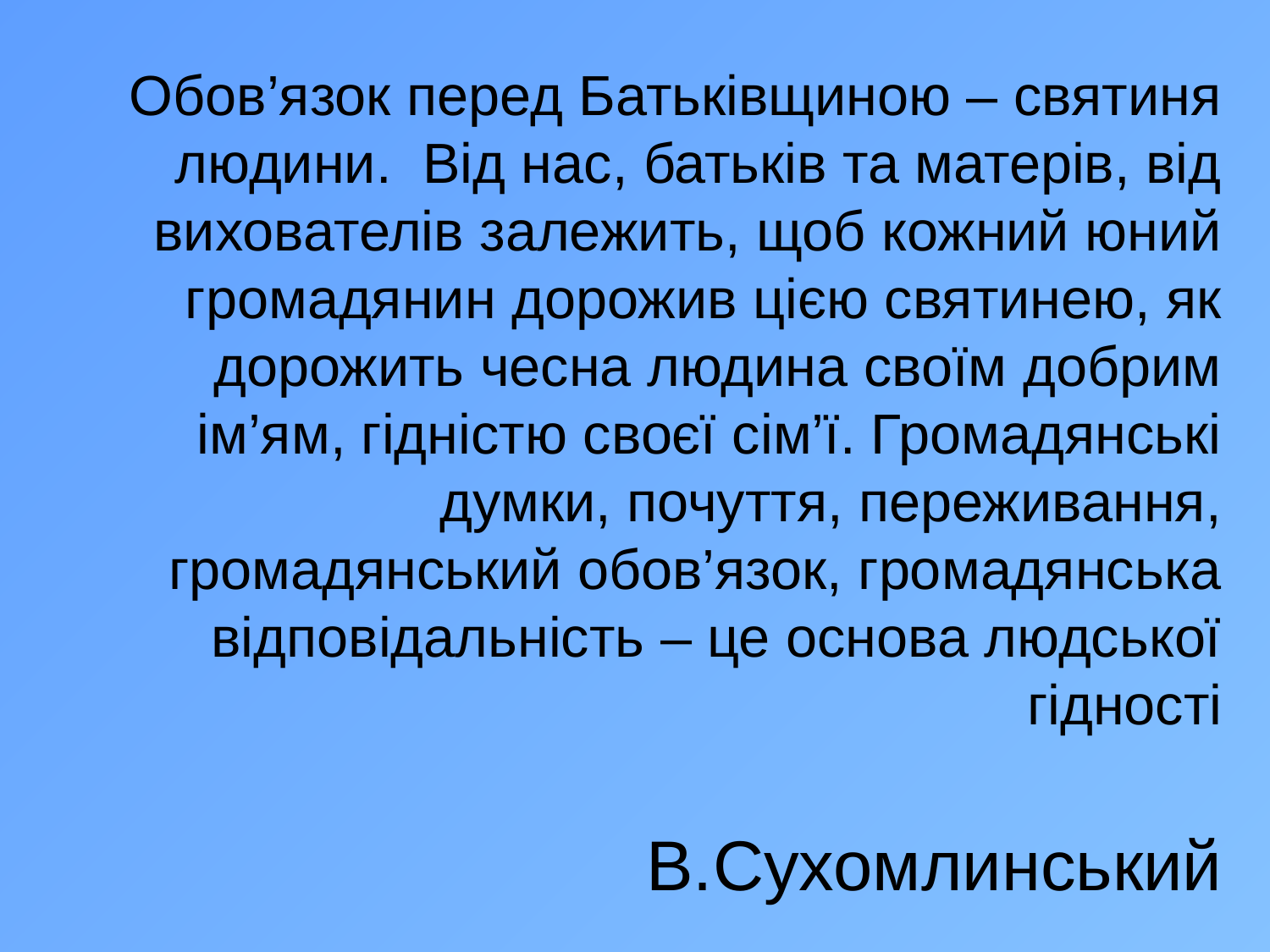

# Обов’язок перед Батьківщиною – святиня людини.  Від нас, батьків та матерів, від вихователів залежить, щоб кожний юний громадянин дорожив цією святинею, як дорожить чесна людина своїм добрим ім’ям, гідністю своєї сім’ї. Громадянські думки, почуття, переживання, громадянський обов’язок, громадянська відповідальність – це основа людської гідності В.Сухомлинський